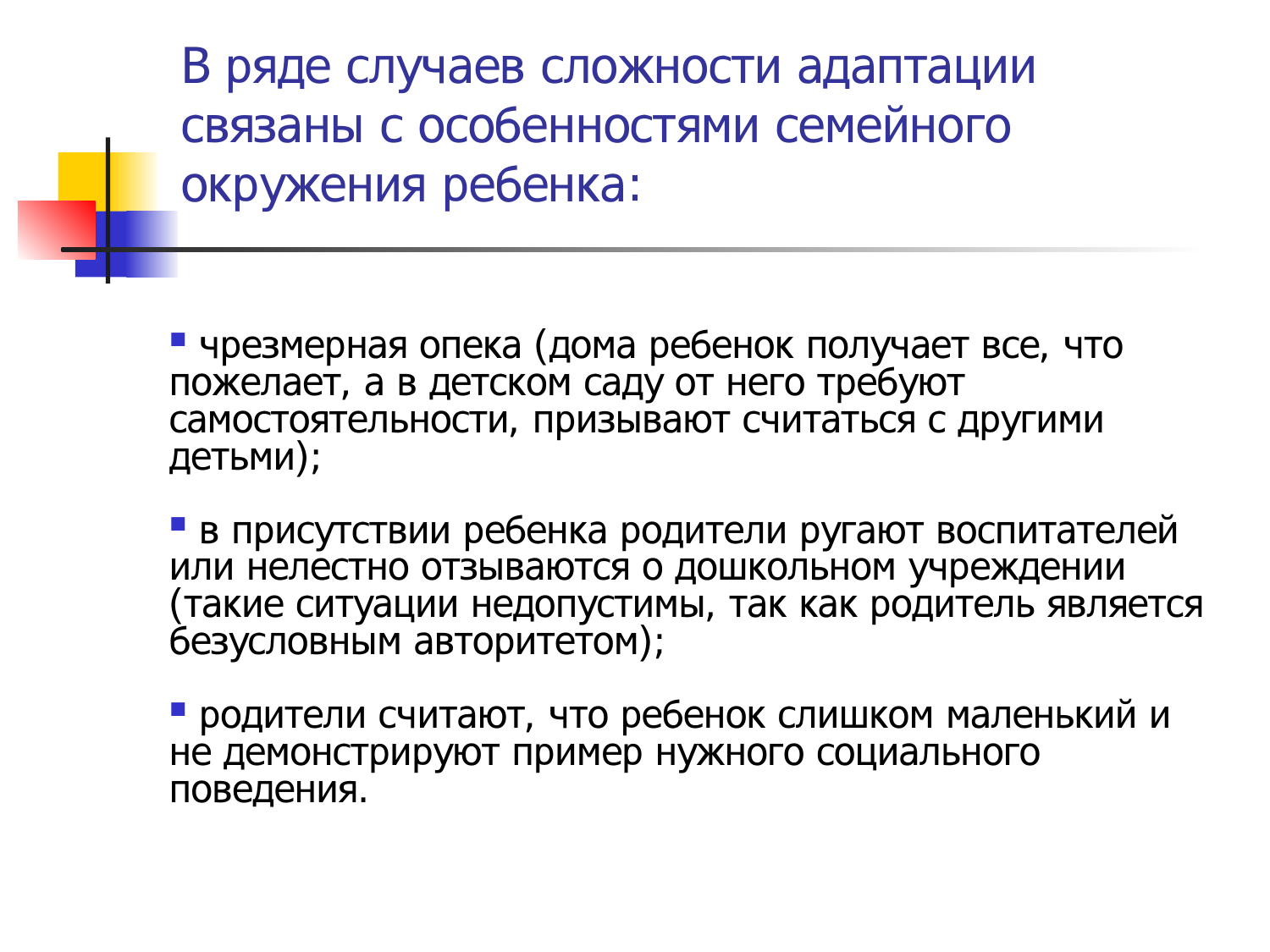

# В ряде случаев сложности адаптации связаны с особенностями семейного окружения ребенка:

 чрезмерная опека (дома ребенок получает все, что пожелает, а в детском саду от него требуют самостоятельности, призывают считаться с другими детьми);

 в присутствии ребенка родители ругают воспитателей или нелестно отзываются о дошкольном учреждении (такие ситуации недопустимы, так как родитель является безусловным авторитетом);

 родители считают, что ребенок слишком маленький и не демонстрируют пример нужного социального поведения.